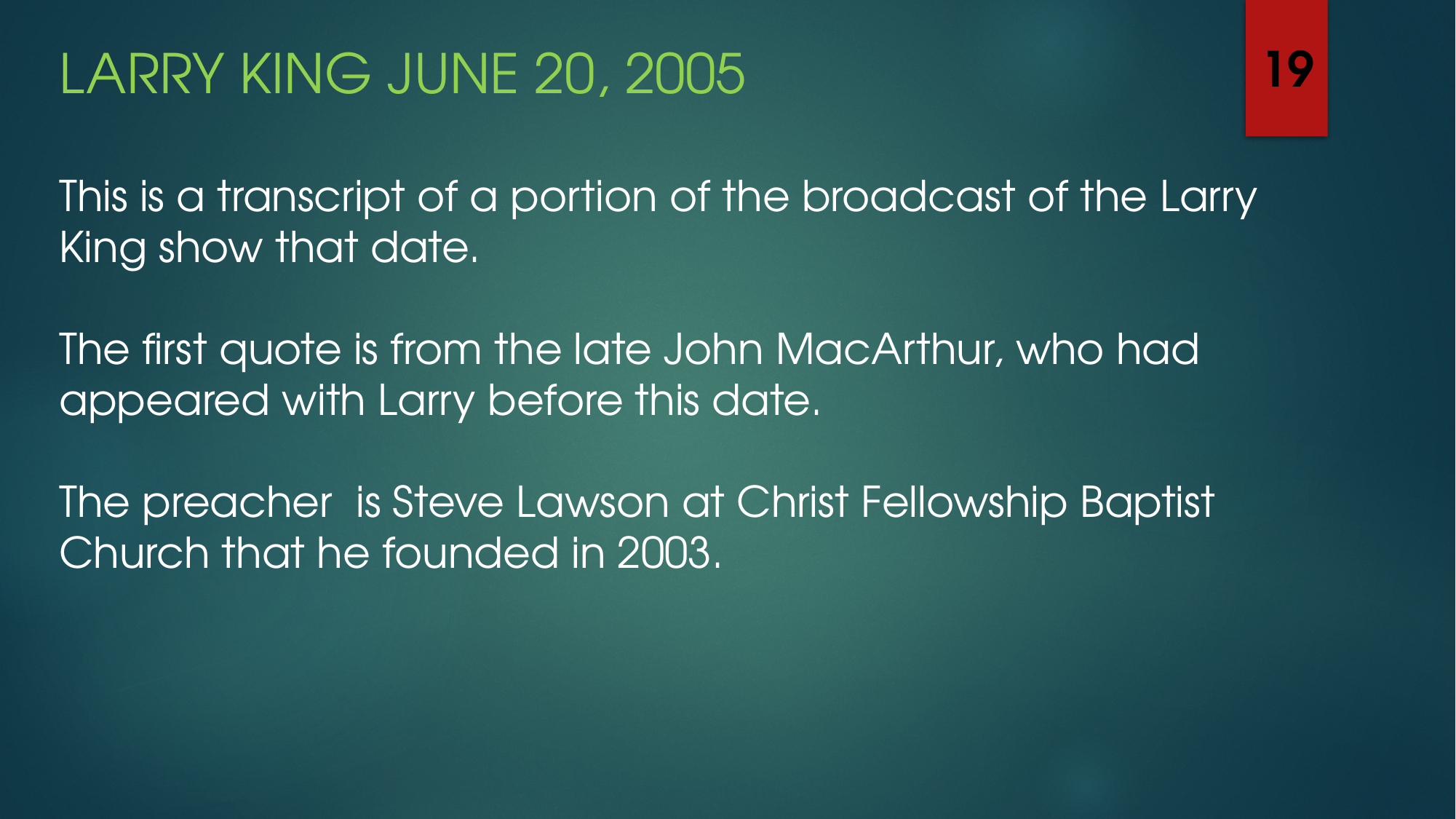

Larry king June 20, 2005
19
This is a transcript of a portion of the broadcast of the Larry King show that date.

The first quote is from the late John MacArthur, who had appeared with Larry before this date.

The preacher  is Steve Lawson at Christ Fellowship Baptist Church that he founded in 2003.